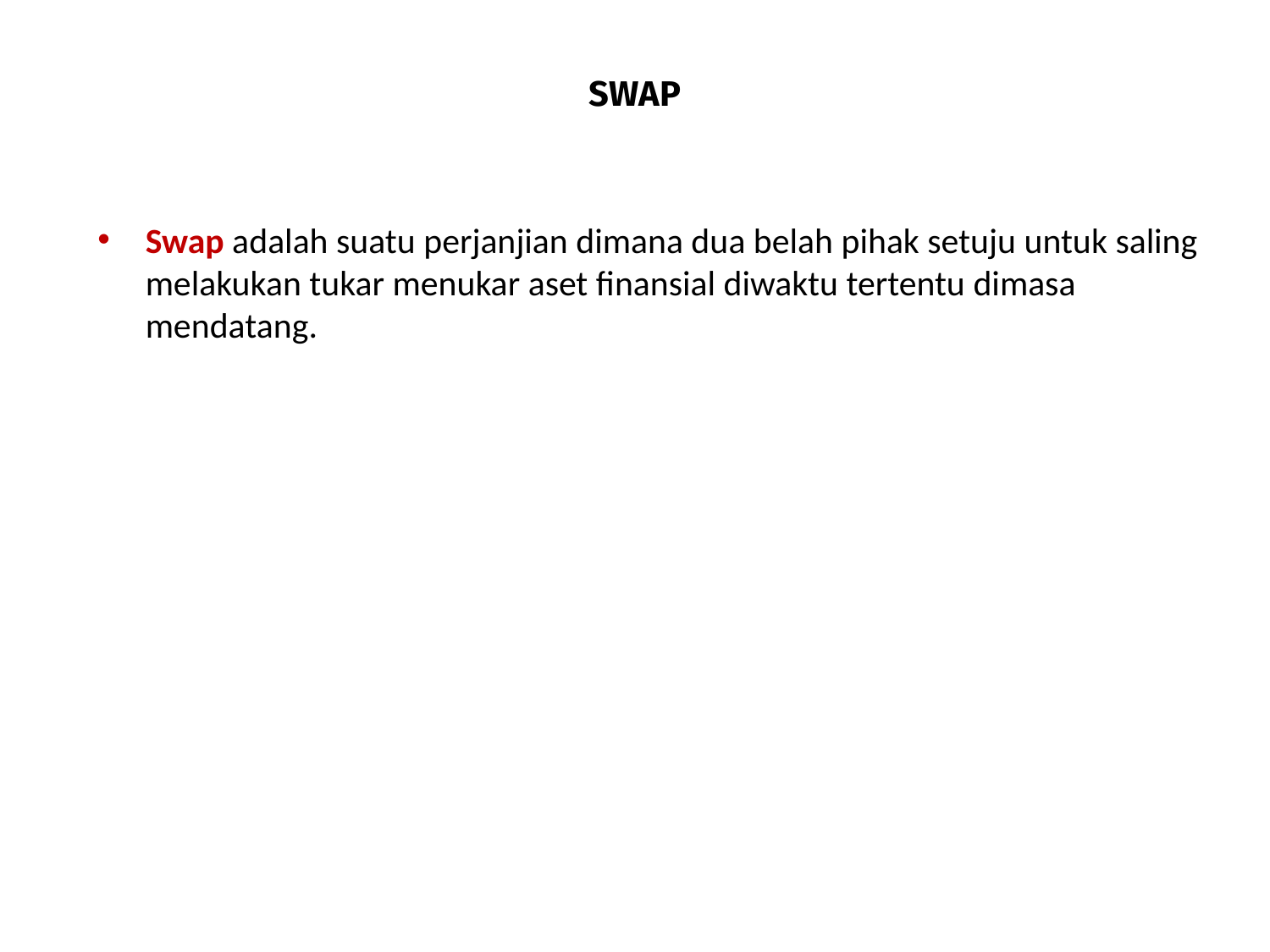

# SWAP
Swap adalah suatu perjanjian dimana dua belah pihak setuju untuk saling melakukan tukar menukar aset finansial diwaktu tertentu dimasa mendatang.